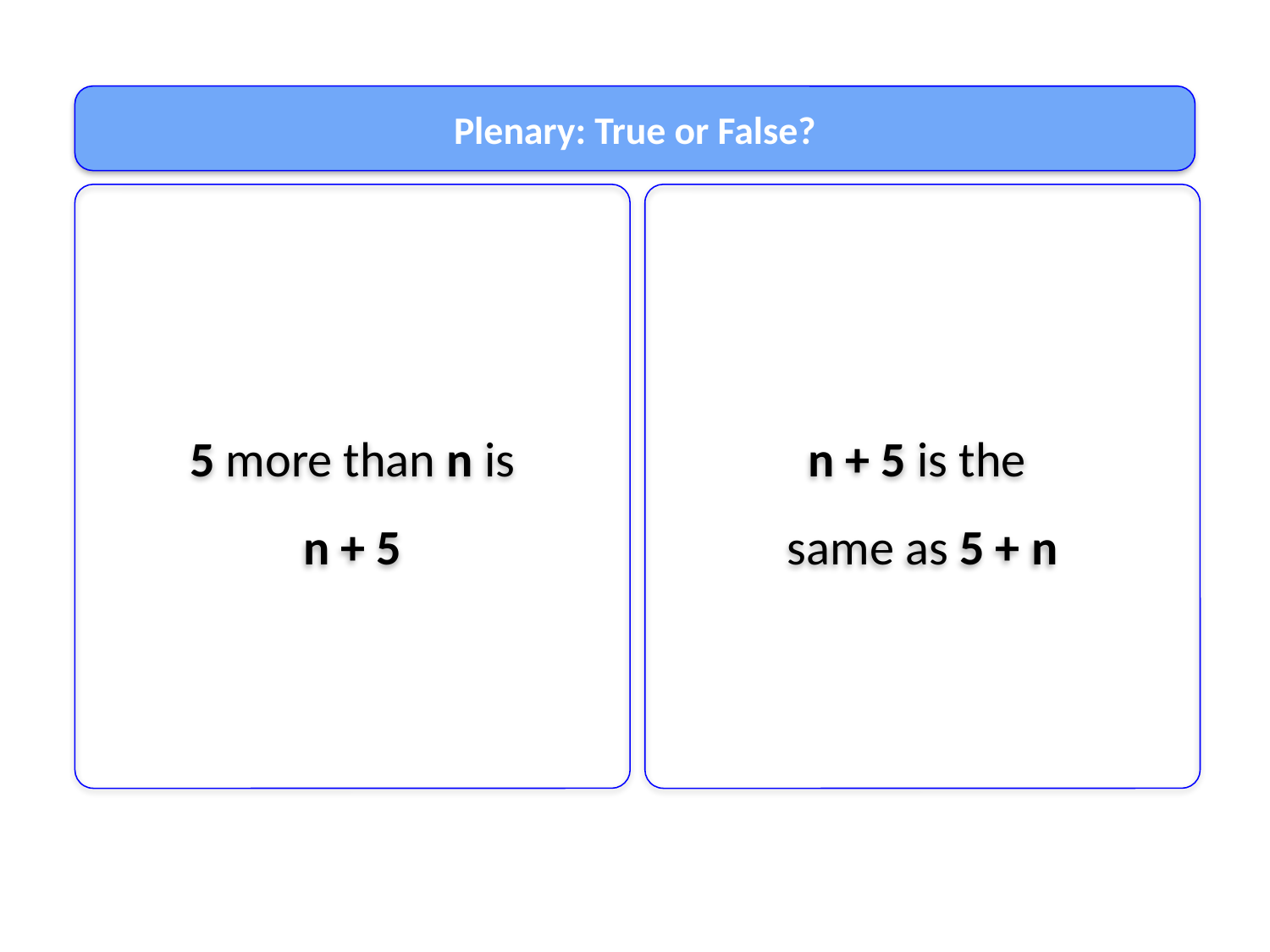

Plenary: True or False?
5 more than n is
n + 5
n + 5 is the
same as 5 + n